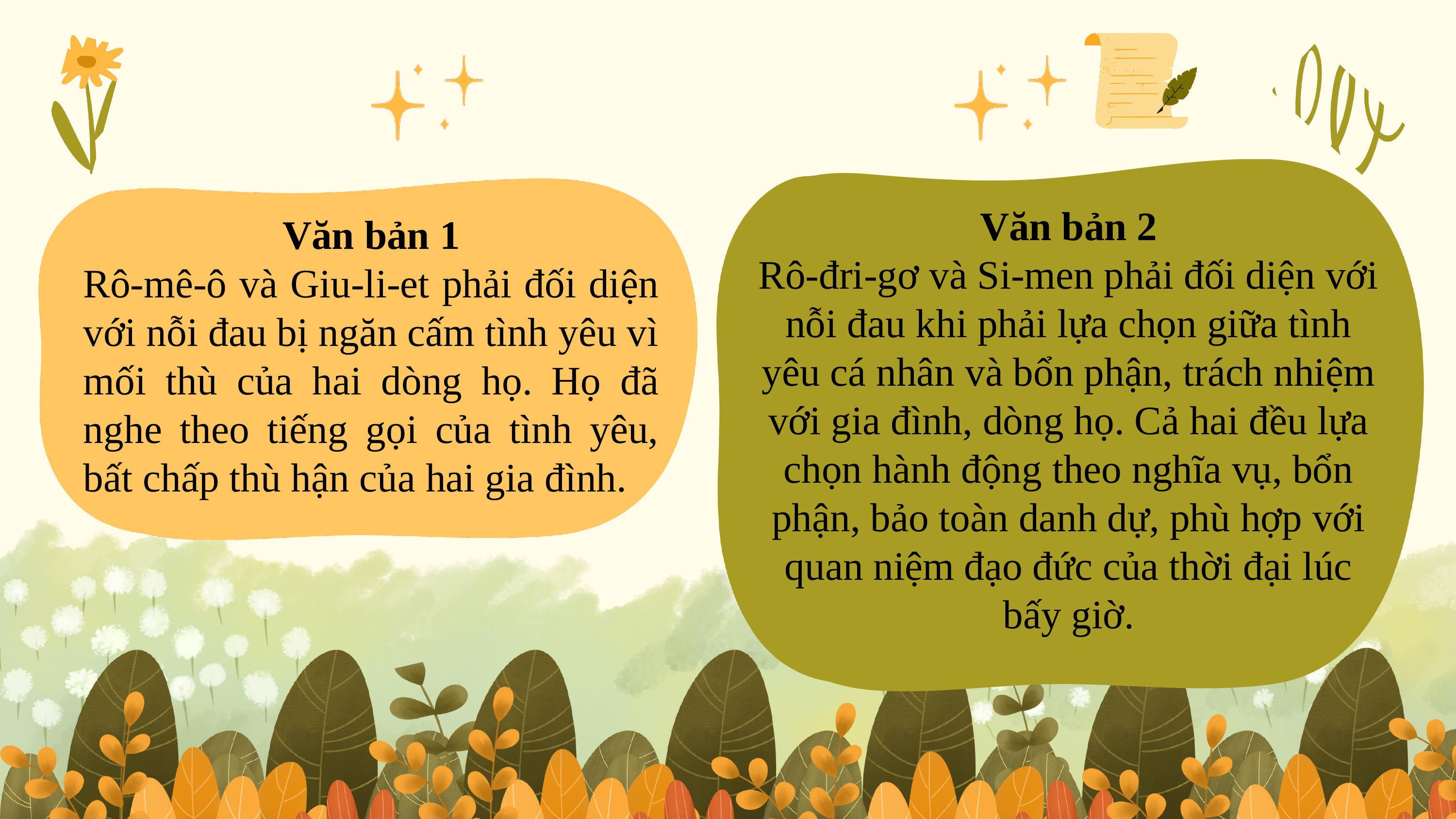

Văn bản 2
Rô-đri-gơ và Si-men phải đối diện với nỗi đau khi phải lựa chọn giữa tình yêu cá nhân và bổn phận, trách nhiệm với gia đình, dòng họ. Cả hai đều lựa chọn hành động theo nghĩa vụ, bổn phận, bảo toàn danh dự, phù hợp với quan niệm đạo đức của thời đại lúc bấy giờ.
Văn bản 1
Rô-mê-ô và Giu-li-et phải đối diện với nỗi đau bị ngăn cấm tình yêu vì mối thù của hai dòng họ. Họ đã nghe theo tiếng gọi của tình yêu, bất chấp thù hận của hai gia đình.